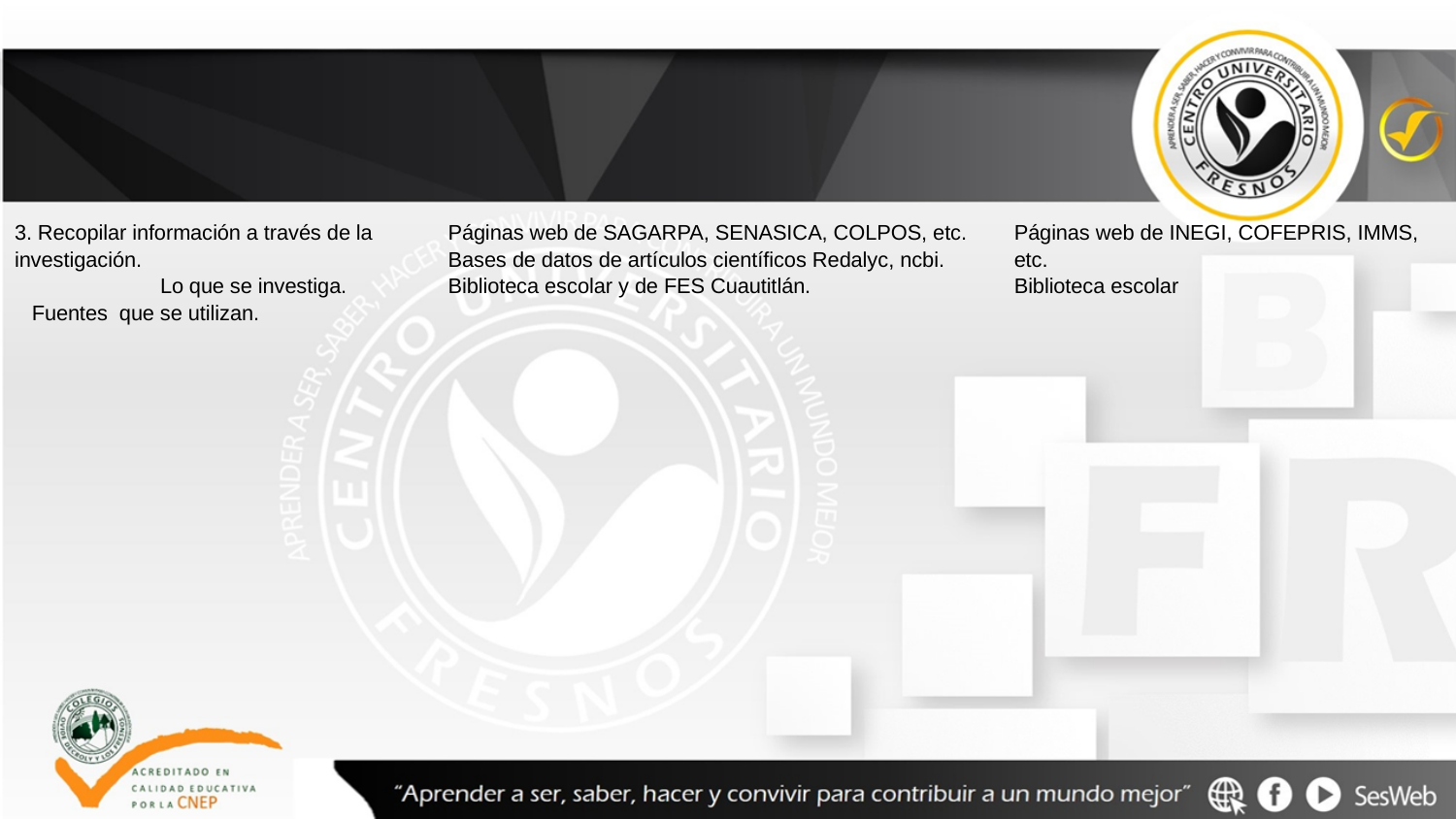

| 3. Recopilar información a través de la investigación. Lo que se investiga. Fuentes que se utilizan. | Páginas web de SAGARPA, SENASICA, COLPOS, etc. Bases de datos de artículos científicos Redalyc, ncbi. Biblioteca escolar y de FES Cuautitlán. | Páginas web de INEGI, COFEPRIS, IMMS, etc. Biblioteca escolar |
| --- | --- | --- |